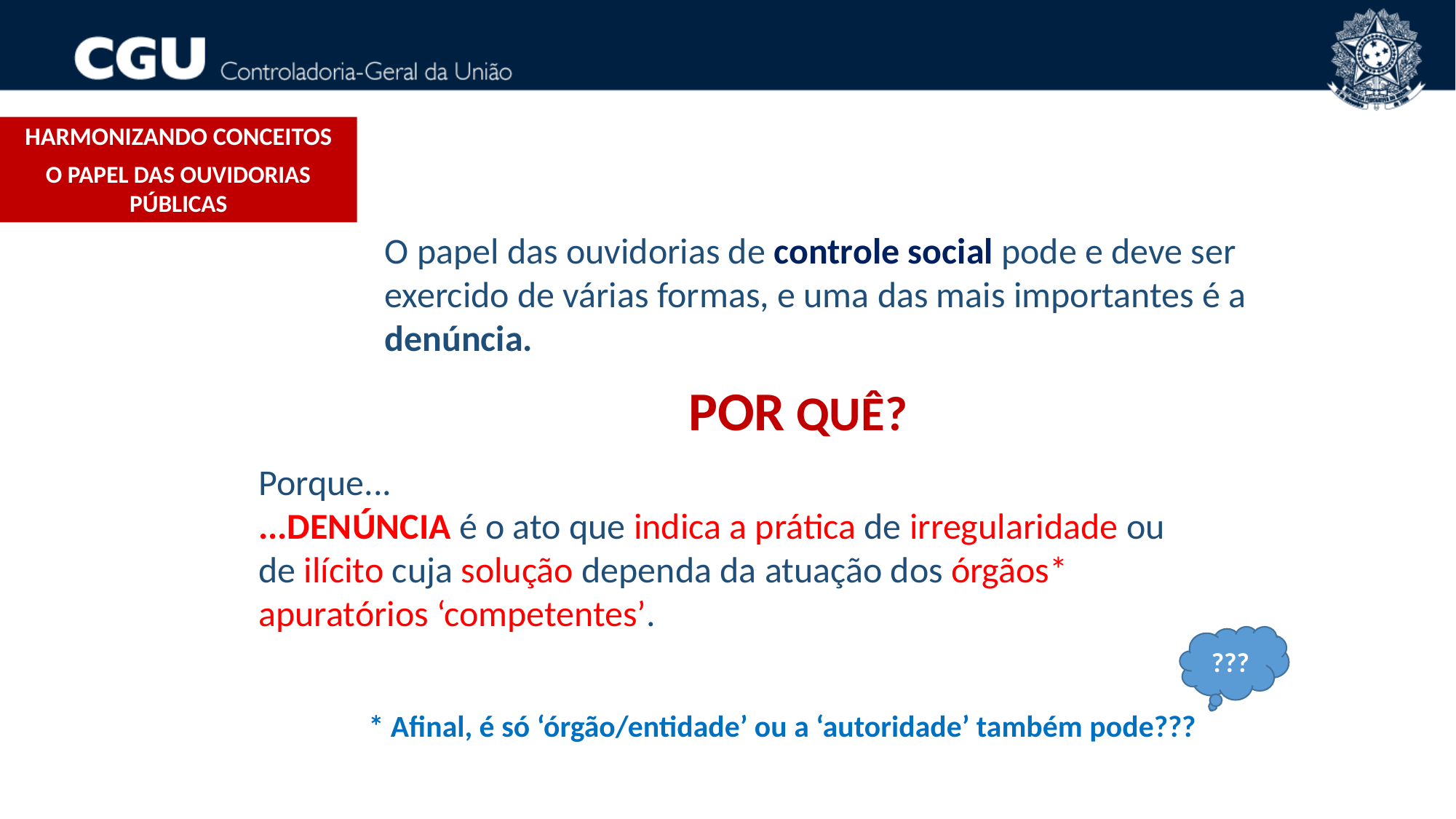

HARMONIZANDO CONCEITOS
O papel das ouvidorias públicas
O papel das ouvidorias de controle social pode e deve ser exercido de várias formas, e uma das mais importantes é a denúncia.
POR QUÊ?
Porque...
...DENÚNCIA é o ato que indica a prática de irregularidade ou de ilícito cuja solução dependa da atuação dos órgãos* apuratórios ‘competentes’.

* Afinal, é só ‘órgão/entidade’ ou a ‘autoridade’ também pode???
???